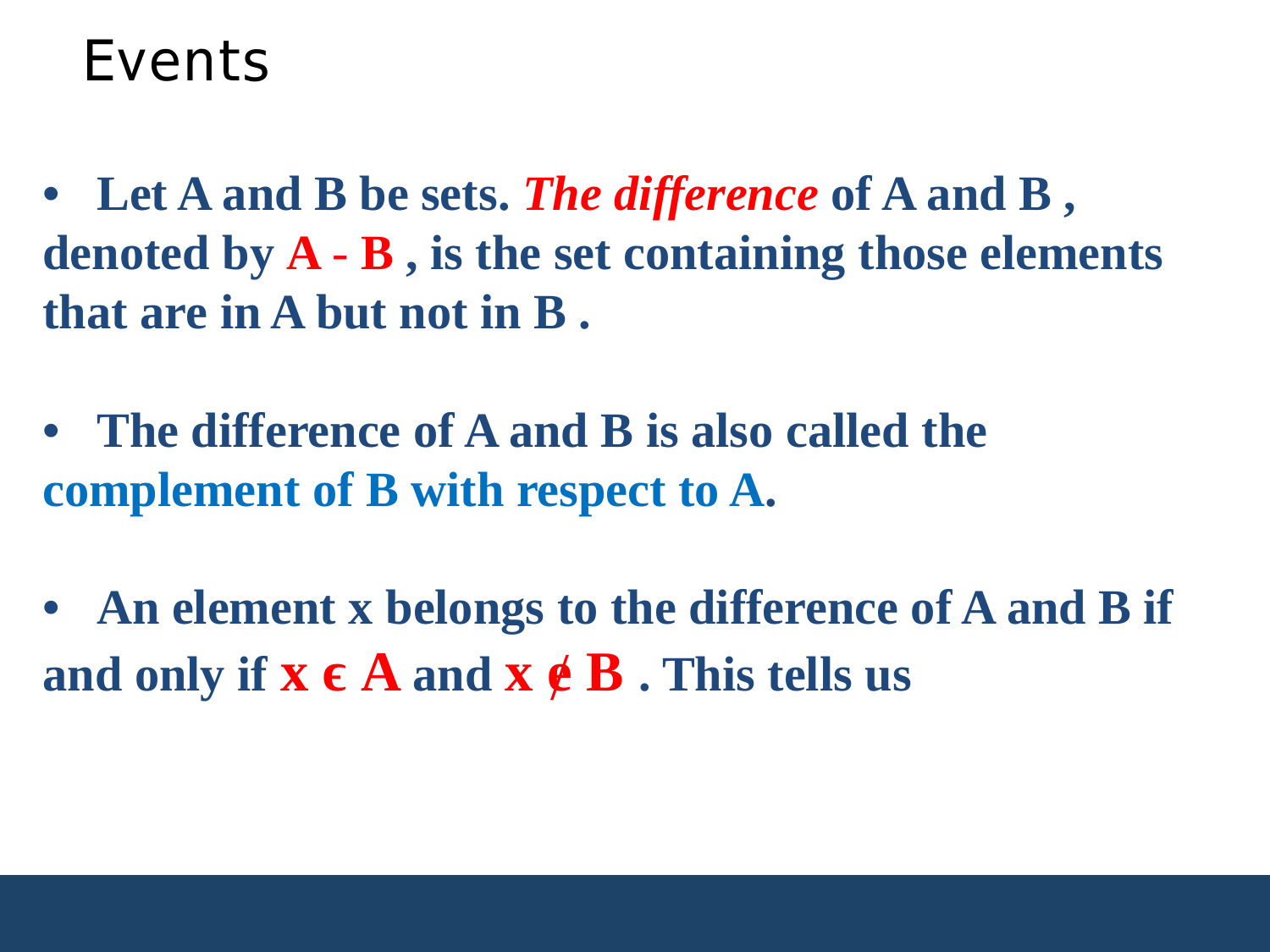

# Events
•   Let A and B be sets. The difference of A and B , denoted by A - B , is the set containing those elements that are in A but not in B .

•   The difference of A and B is also called the complement of B with respect to A.

•   An element x belongs to the difference of A and B if and only if x ϵ A and x ɇ B . This tells us